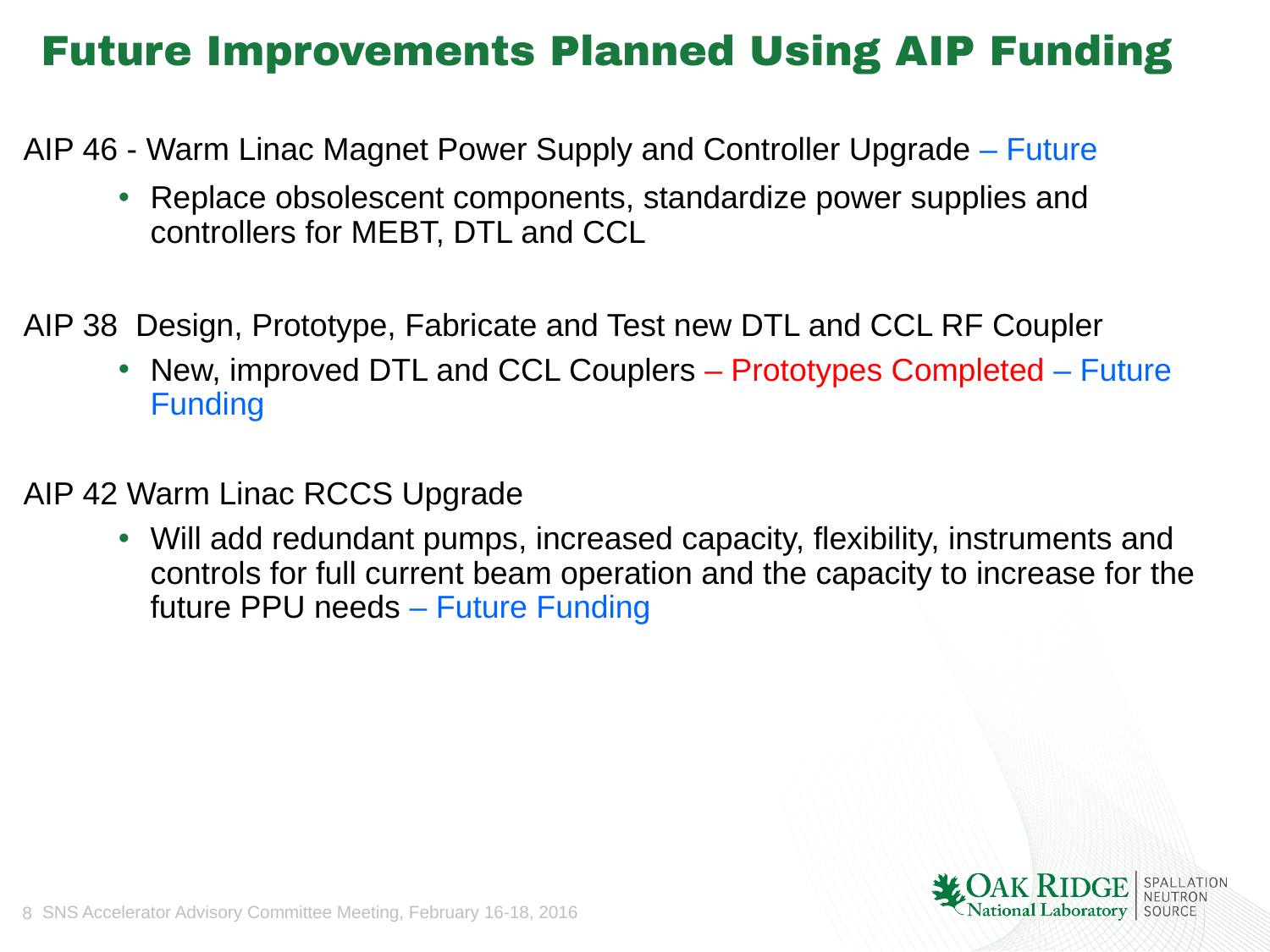

# Future Improvements Planned Using AIP Funding
AIP 46 - Warm Linac Magnet Power Supply and Controller Upgrade – Future
Replace obsolescent components, standardize power supplies and controllers for MEBT, DTL and CCL

AIP 38  Design, Prototype, Fabricate and Test new DTL and CCL RF Coupler
New, improved DTL and CCL Couplers – Prototypes Completed – Future Funding

AIP 42 Warm Linac RCCS Upgrade
Will add redundant pumps, increased capacity, flexibility, instruments and controls for full current beam operation and the capacity to increase for the future PPU needs – Future Funding